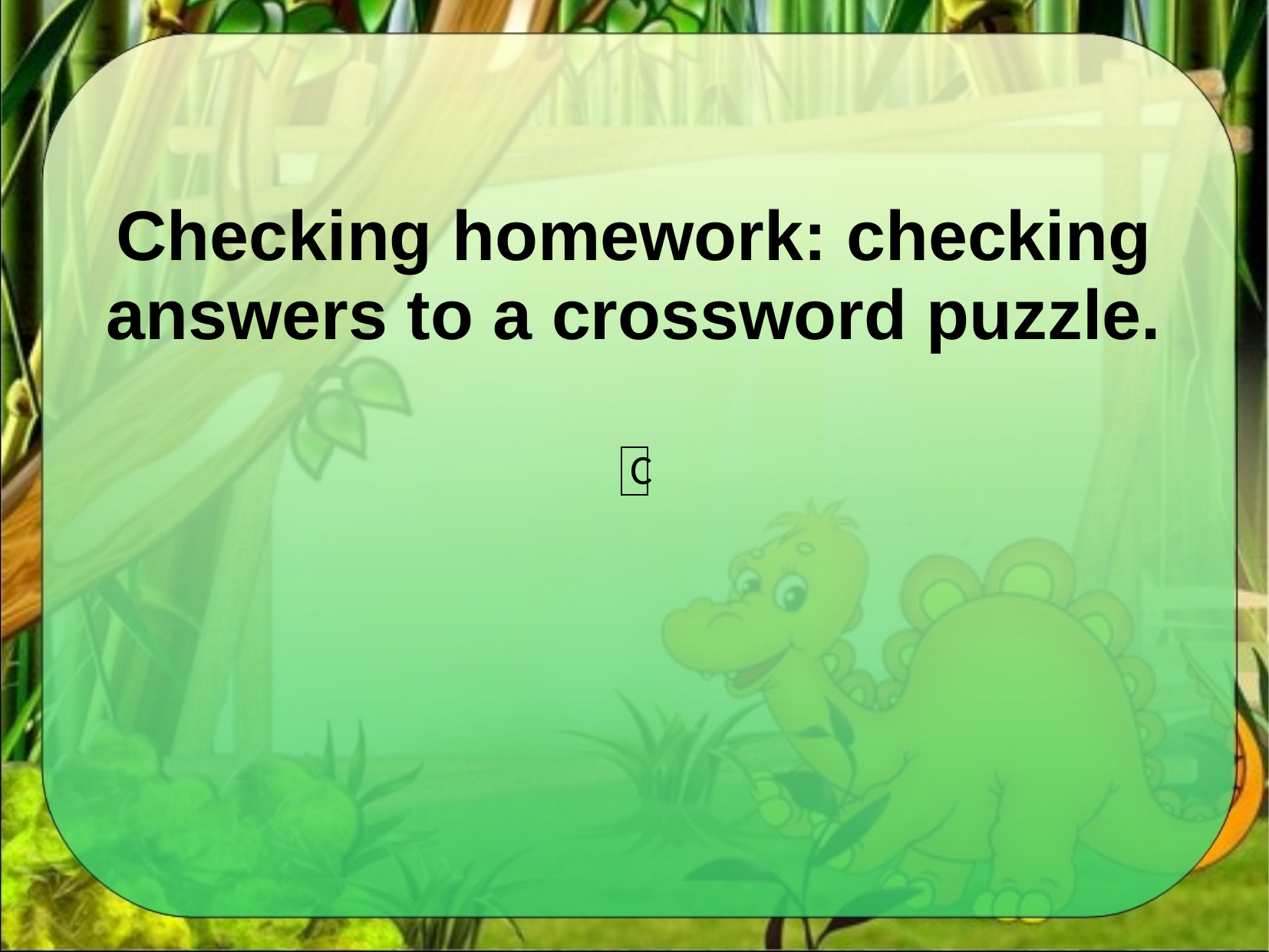

# Checking homework: checking answers to a crossword puzzle.
| C |
| --- |